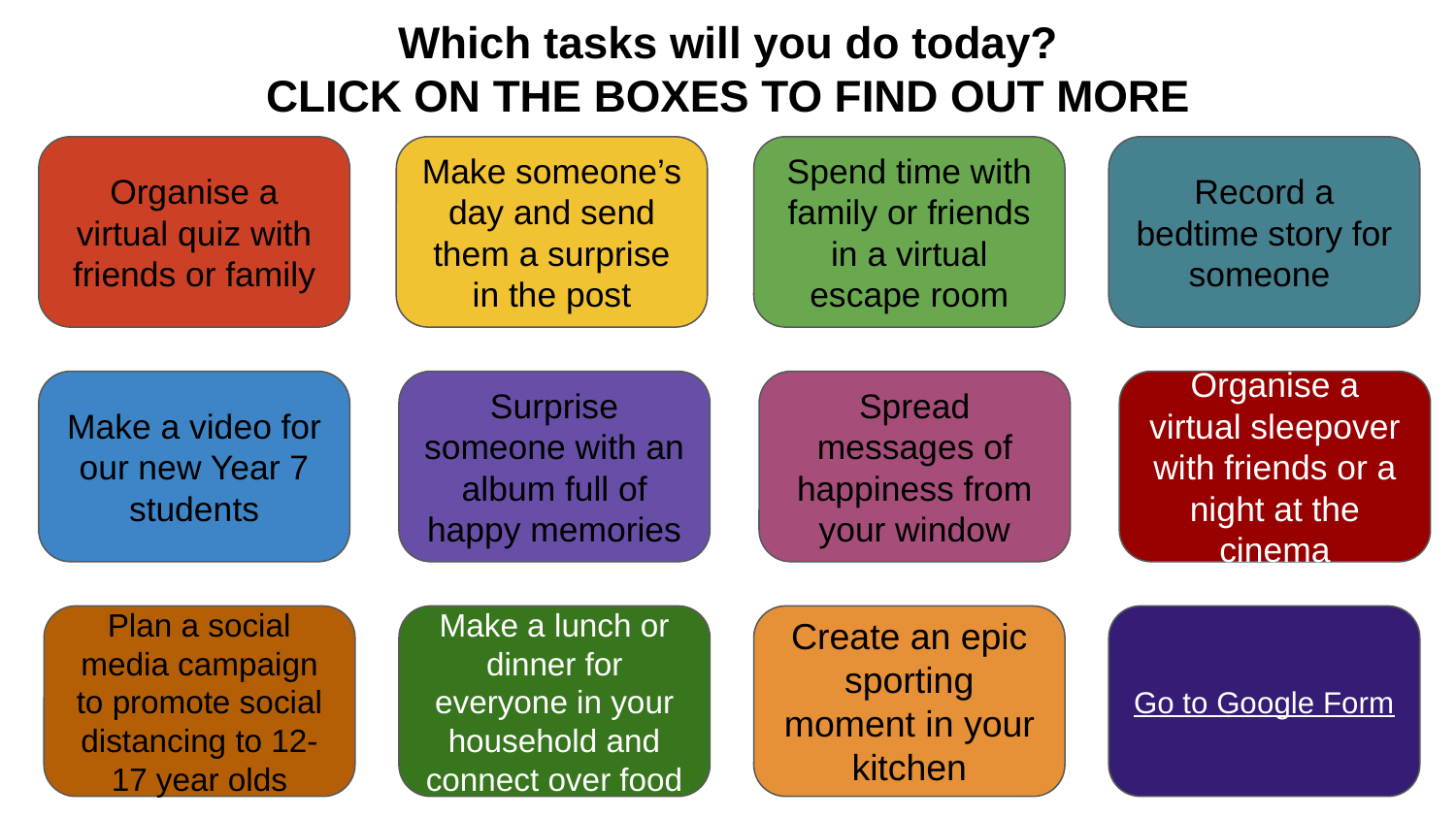

Which tasks will you do today?
CLICK ON THE BOXES TO FIND OUT MORE

Organise a virtual quiz with friends or family

Make someone’s day and send them a surprise in the post

Spend time with family or friends in a virtual escape room
Record a bedtime story for someone
Make a video for our new Year 7 students
Surprise someone with an album full of happy memories
Spread messages of happiness from your window
Organise a virtual sleepover with friends or a night at the cinema
Plan a social media campaign to promote social distancing to 12-17 year olds
Make a lunch or dinner for everyone in your household and connect over food
Create an epic sporting moment in your kitchen
Go to Google Form